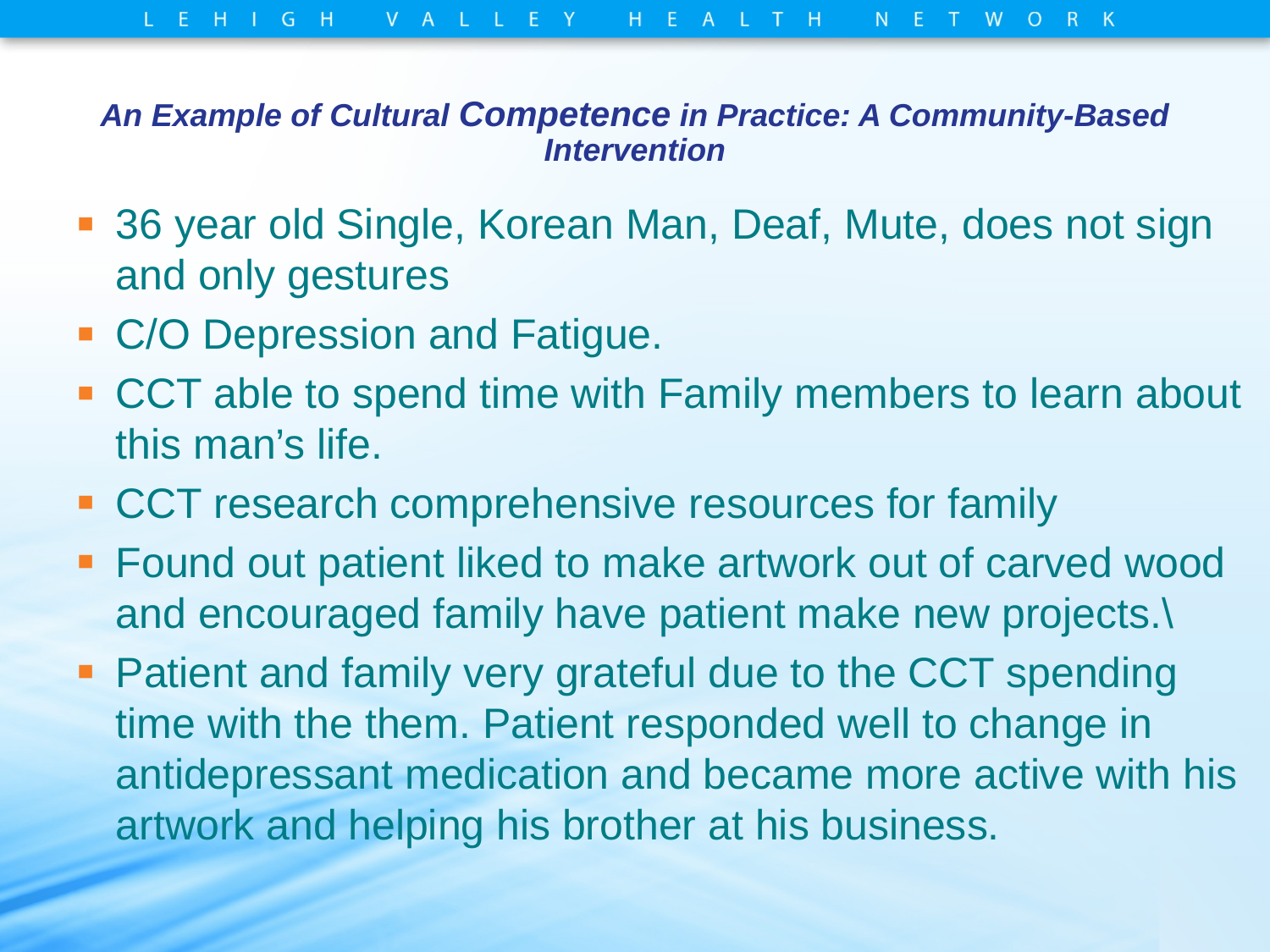

# An Example of Cultural Competence in Practice: A Community-Based Intervention
36 year old Single, Korean Man, Deaf, Mute, does not sign and only gestures
C/O Depression and Fatigue.
CCT able to spend time with Family members to learn about this man’s life.
CCT research comprehensive resources for family
Found out patient liked to make artwork out of carved wood and encouraged family have patient make new projects.\
Patient and family very grateful due to the CCT spending time with the them. Patient responded well to change in antidepressant medication and became more active with his artwork and helping his brother at his business.